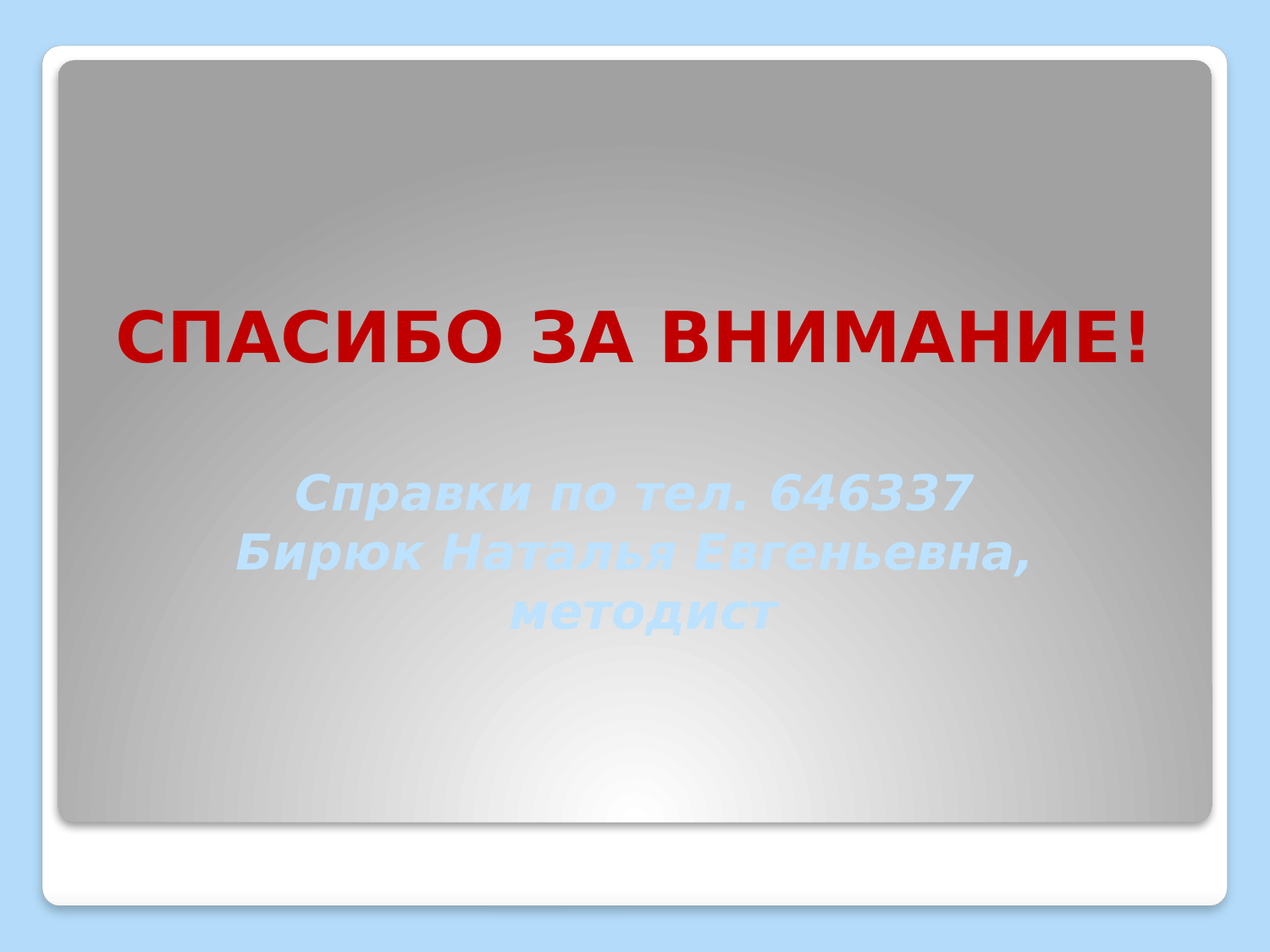

СПАСИБО ЗА ВНИМАНИЕ!

Справки по тел. 646337
Бирюк Наталья Евгеньевна,
 методист